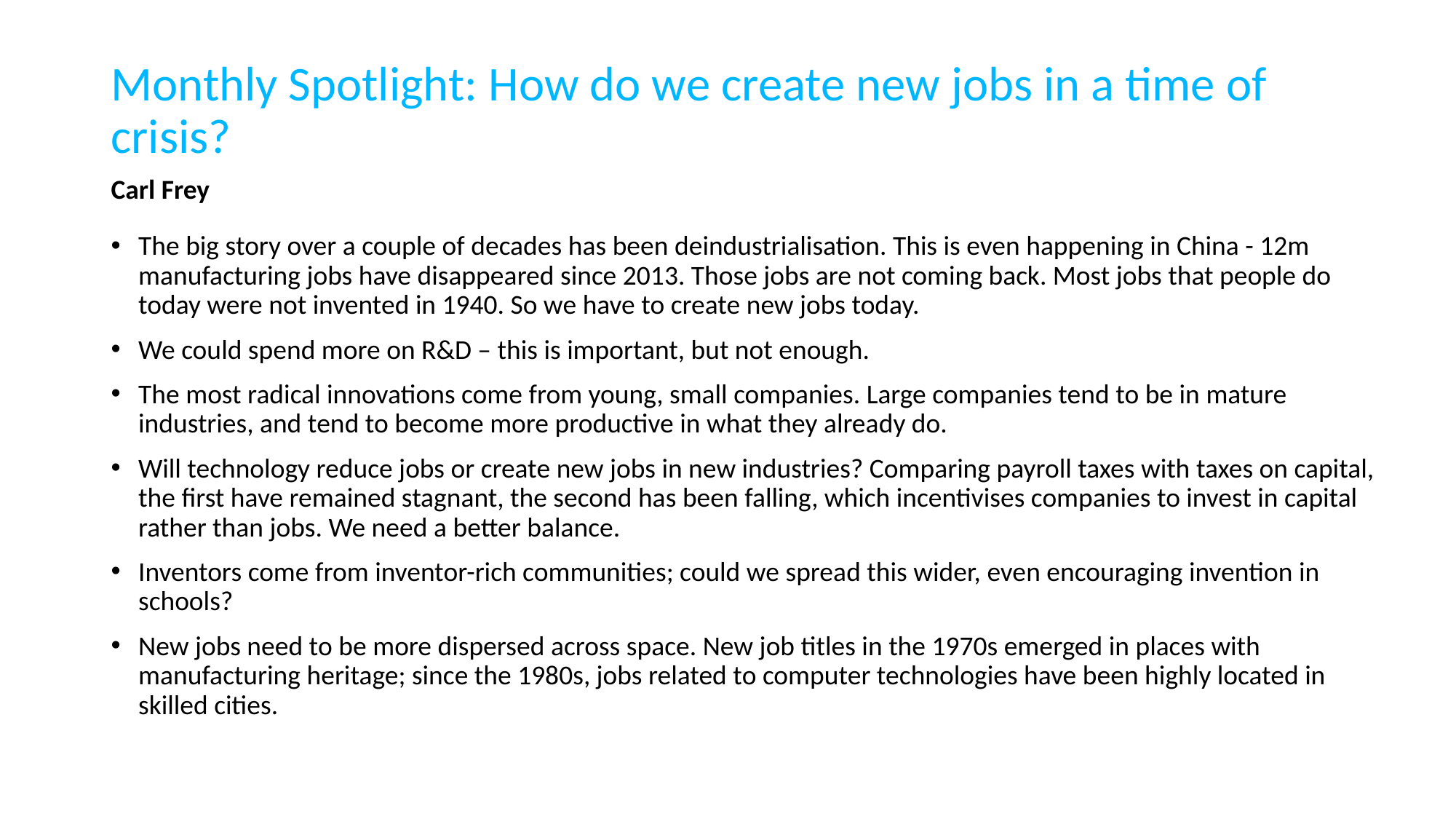

# Monthly Spotlight: How do we create new jobs in a time of crisis?
Carl Frey
The big story over a couple of decades has been deindustrialisation. This is even happening in China - 12m manufacturing jobs have disappeared since 2013. Those jobs are not coming back. Most jobs that people do today were not invented in 1940. So we have to create new jobs today.
We could spend more on R&D – this is important, but not enough.
The most radical innovations come from young, small companies. Large companies tend to be in mature industries, and tend to become more productive in what they already do.
Will technology reduce jobs or create new jobs in new industries? Comparing payroll taxes with taxes on capital, the first have remained stagnant, the second has been falling, which incentivises companies to invest in capital rather than jobs. We need a better balance.
Inventors come from inventor-rich communities; could we spread this wider, even encouraging invention in schools?
New jobs need to be more dispersed across space. New job titles in the 1970s emerged in places with manufacturing heritage; since the 1980s, jobs related to computer technologies have been highly located in skilled cities.